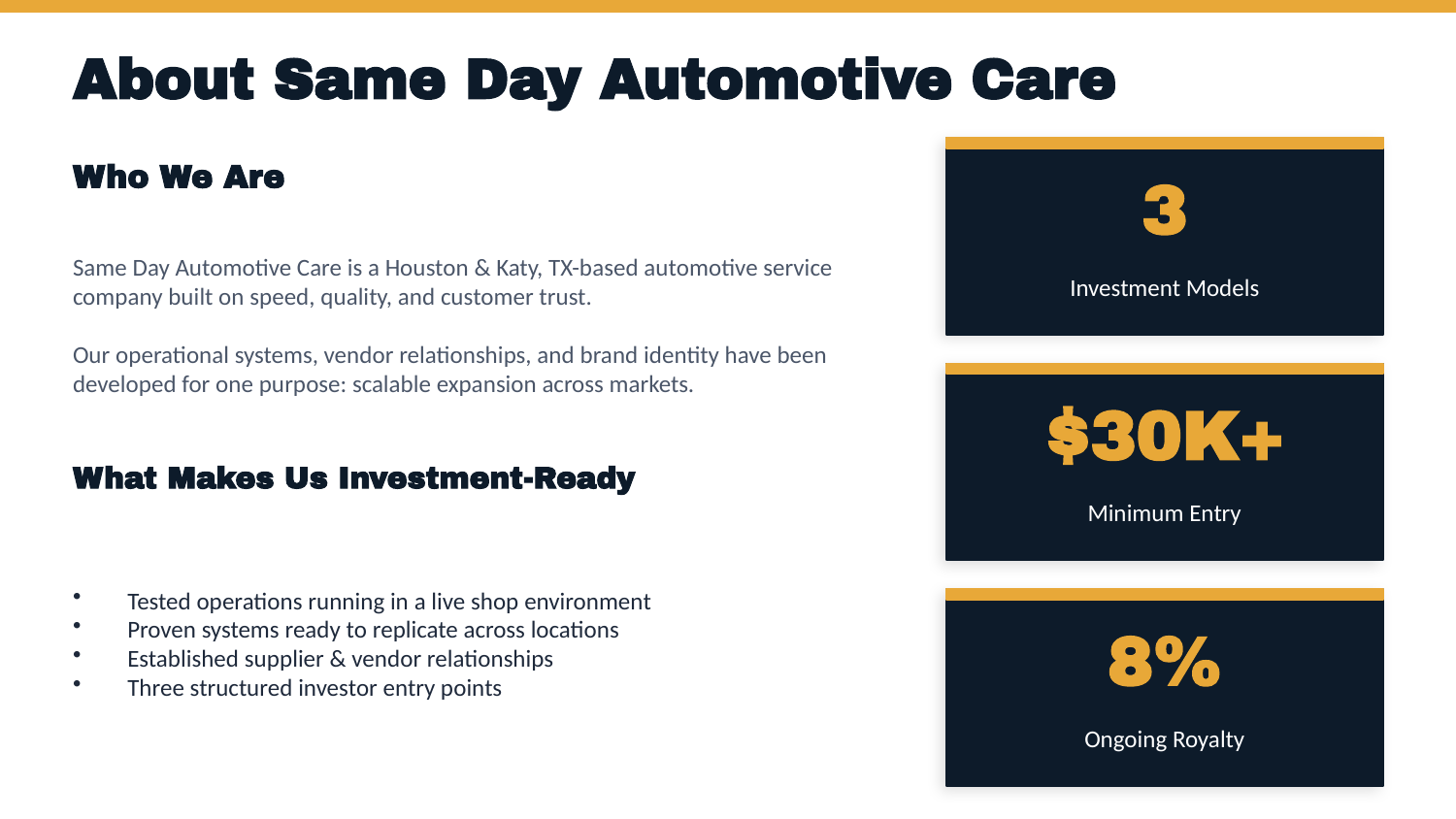

About Same Day Automotive Care

Who We Are
3
Same Day Automotive Care is a Houston & Katy, TX-based automotive service company built on speed, quality, and customer trust.

Our operational systems, vendor relationships, and brand identity have been developed for one purpose: scalable expansion across markets.
Investment Models

$30K+
What Makes Us Investment-Ready
Minimum Entry
Tested operations running in a live shop environment
Proven systems ready to replicate across locations
Established supplier & vendor relationships
Three structured investor entry points

8%
Ongoing Royalty